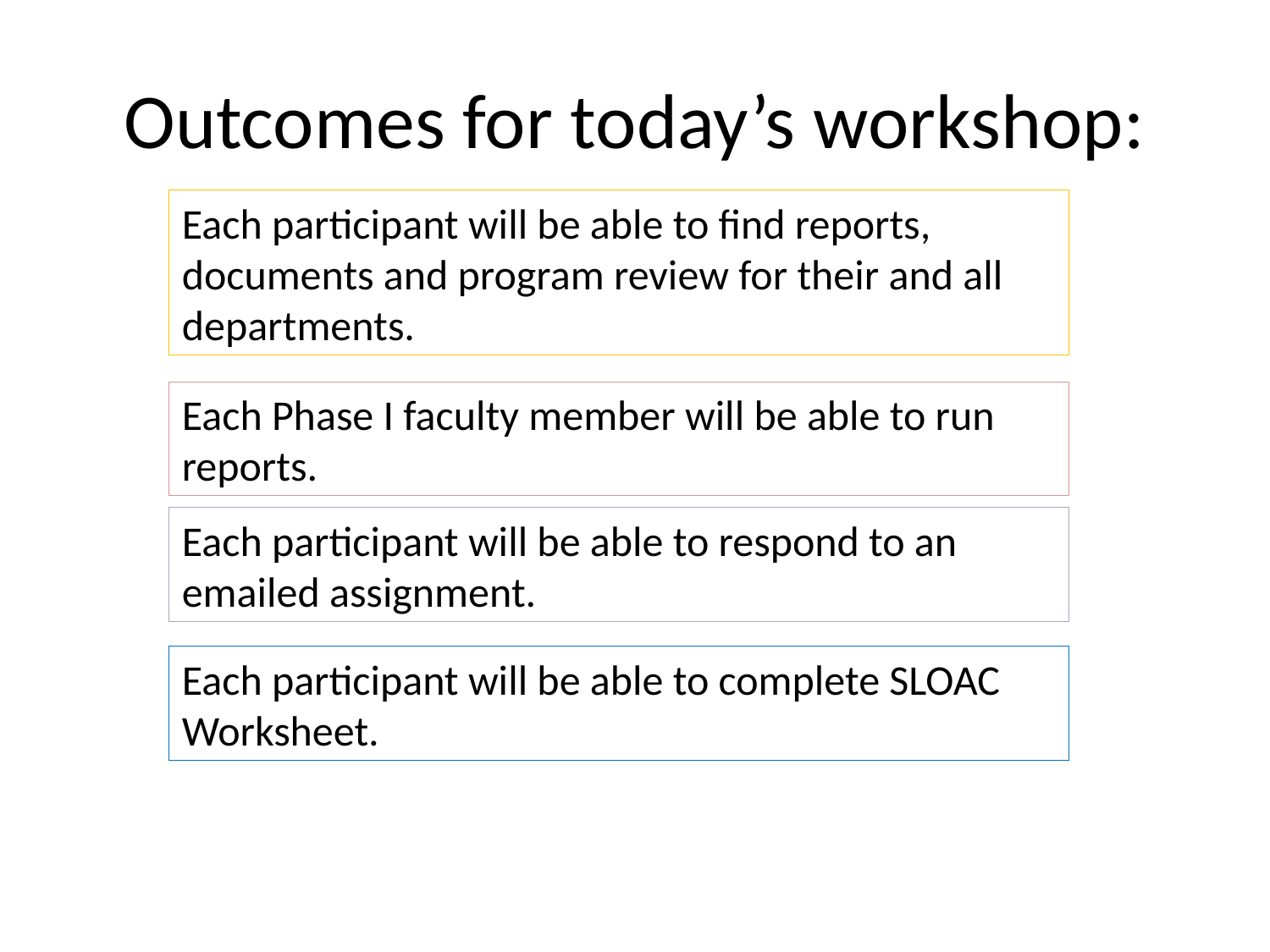

# Outcomes for today’s workshop:
Each participant will be able to find reports, documents and program review for their and all departments.
Each Phase I faculty member will be able to run reports.
Each participant will be able to respond to an emailed assignment.
Each participant will be able to complete SLOAC Worksheet.